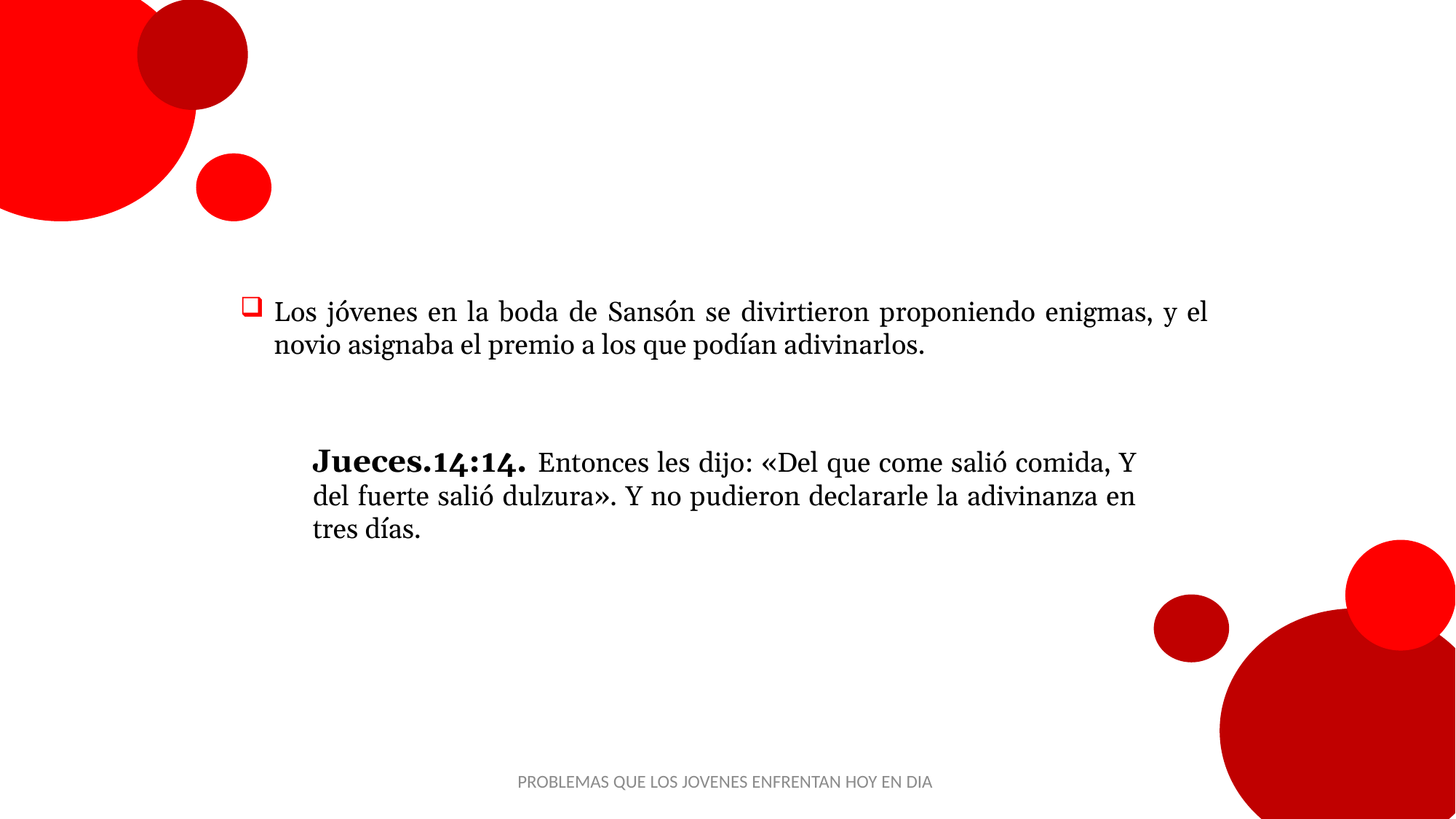

Los jóvenes en la boda de Sansón se divirtieron proponiendo enigmas, y el novio asignaba el premio a los que podían adivinarlos.
Jueces.14:14. Entonces les dijo: «Del que come salió comida, Y del fuerte salió dulzura». Y no pudieron declararle la adivinanza en tres días.

PROBLEMAS QUE LOS JOVENES ENFRENTAN HOY EN DIA
27